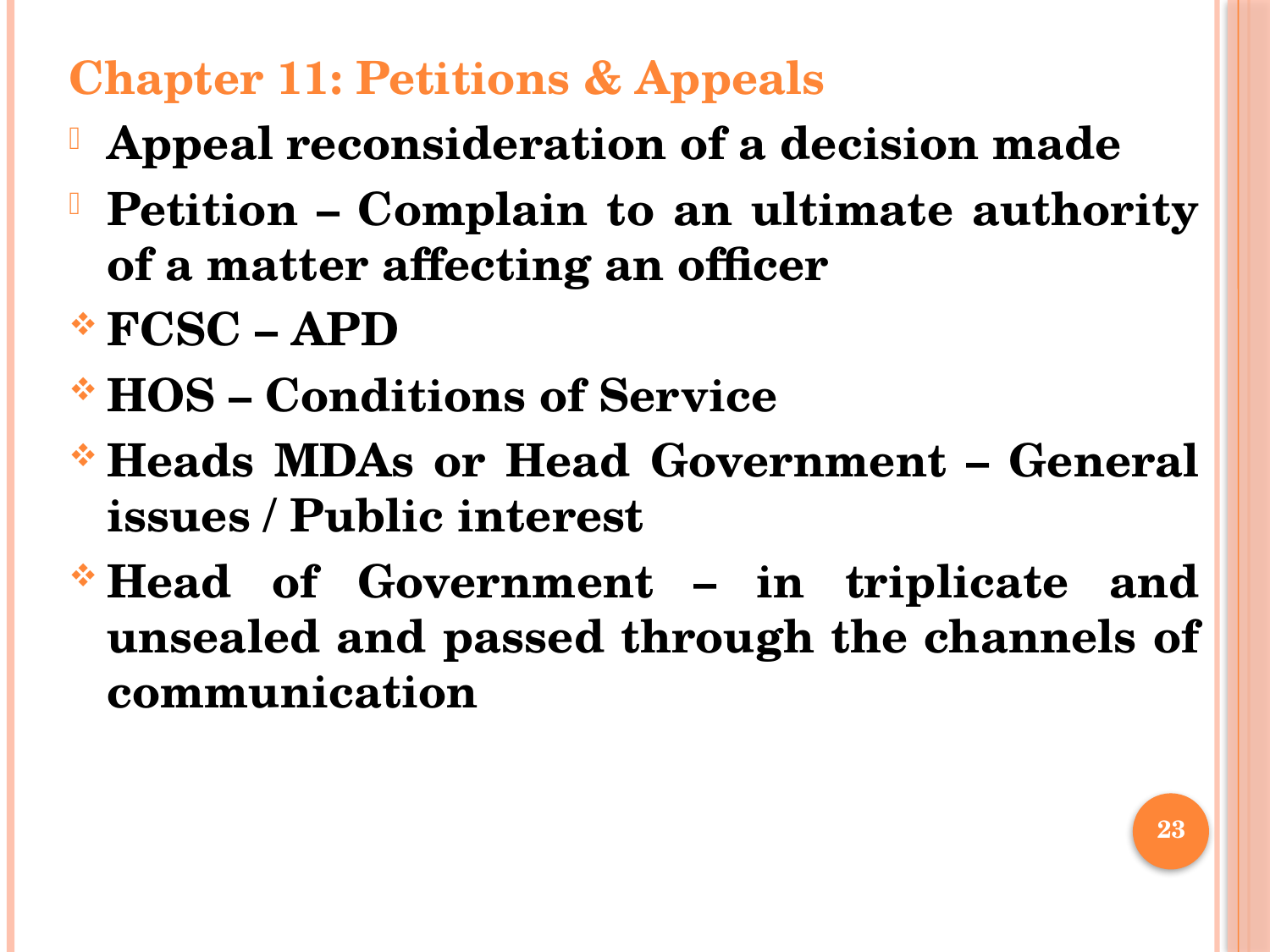

Chapter 11: Petitions & Appeals
Appeal reconsideration of a decision made
Petition – Complain to an ultimate authority of a matter affecting an officer
FCSC – APD
HOS – Conditions of Service
Heads MDAs or Head Government – General issues / Public interest
Head of Government – in triplicate and unsealed and passed through the channels of communication

23